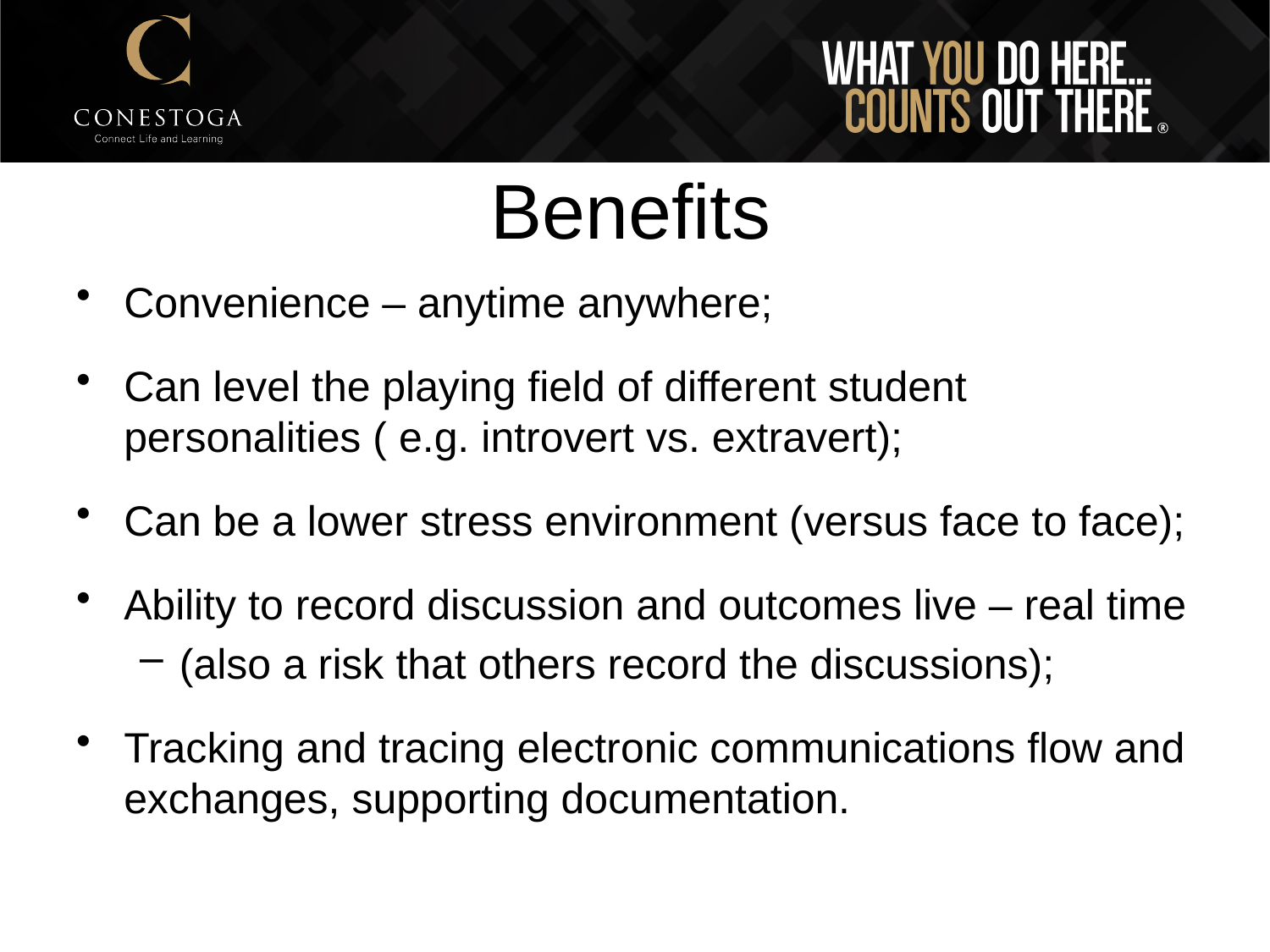

# Benefits
Convenience – anytime anywhere;

Can level the playing field of different student personalities ( e.g. introvert vs. extravert);

Can be a lower stress environment (versus face to face);

Ability to record discussion and outcomes live – real time
(also a risk that others record the discussions);

Tracking and tracing electronic communications flow and exchanges, supporting documentation.